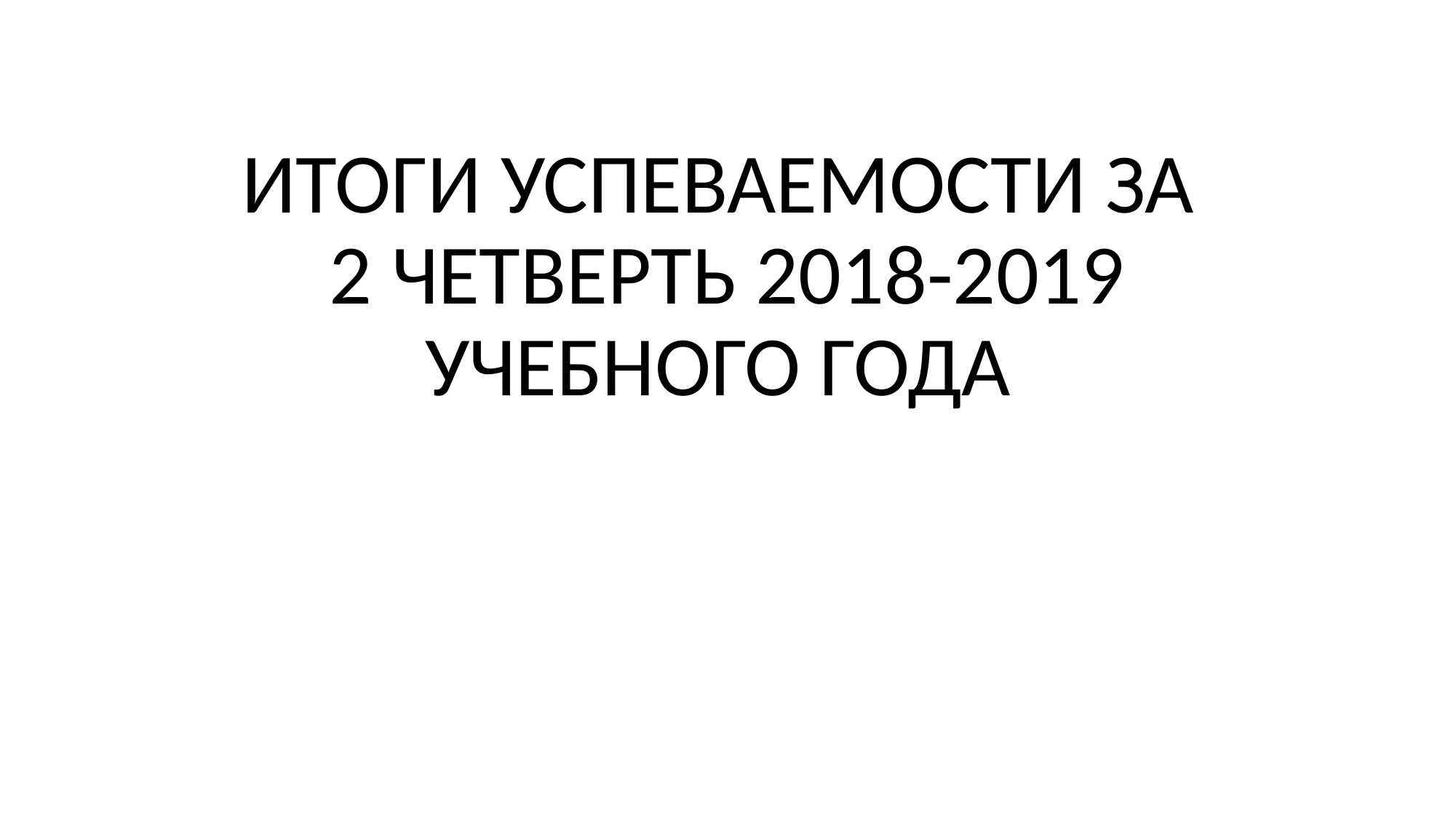

# ИТОГИ УСПЕВАЕМОСТИ ЗА 2 ЧЕТВЕРТЬ 2018-2019 УЧЕБНОГО ГОДА